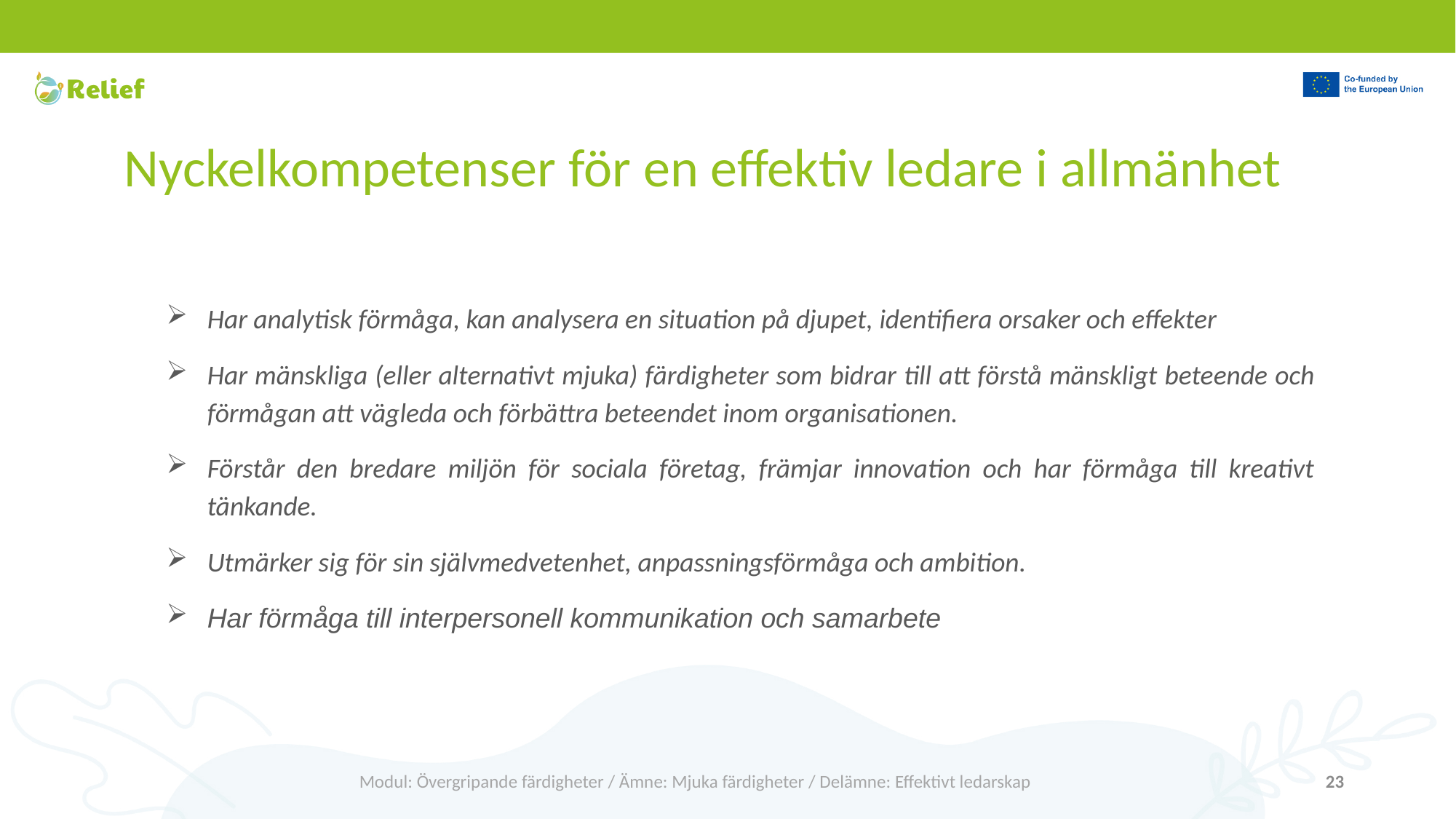

# Nyckelkompetenser för en effektiv ledare i allmänhet
Har analytisk förmåga, kan analysera en situation på djupet, identifiera orsaker och effekter
Har mänskliga (eller alternativt mjuka) färdigheter som bidrar till att förstå mänskligt beteende och förmågan att vägleda och förbättra beteendet inom organisationen.
Förstår den bredare miljön för sociala företag, främjar innovation och har förmåga till kreativt tänkande.
Utmärker sig för sin självmedvetenhet, anpassningsförmåga och ambition.
Har förmåga till interpersonell kommunikation och samarbete
Modul: Övergripande färdigheter / Ämne: Mjuka färdigheter / Delämne: Effektivt ledarskap
23